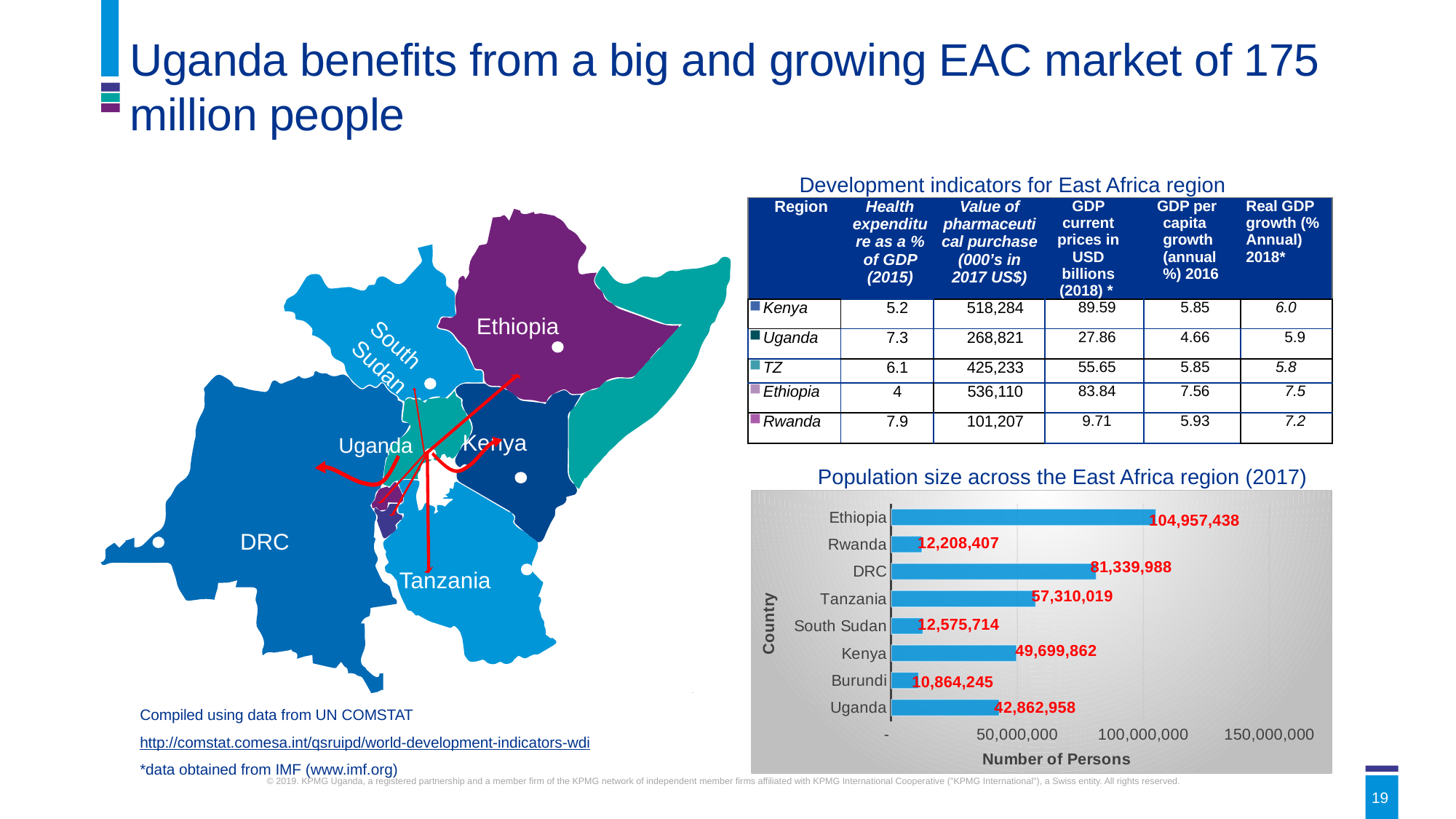

Uganda benefits from a big and growing EAC market of 175 million people

Development indicators for East Africa region
| Region | Health expenditure as a % of GDP (2015) | Value of pharmaceutical purchase (000’s in 2017 US$) | GDP current prices in USD billions (2018) \* | GDP per capita growth (annual %) 2016 | Real GDP growth (% Annual) 2018\* |
| --- | --- | --- | --- | --- | --- |
| Kenya | 5.2 | 518,284 | 89.59 | 5.85 | 6.0 |
| Uganda | 7.3 | 268,821 | 27.86 | 4.66 | 5.9 |
| TZ | 6.1 | 425,233 | 55.65 | 5.85 | 5.8 |
| Ethiopia | 4 | 536,110 | 83.84 | 7.56 | 7.5 |
| Rwanda | 7.9 | 101,207 | 9.71 | 5.93 | 7.2 |

Ethiopia

South Sudan

Kenya
Uganda

Population size across the East Africa region (2017)

### Chart

| Category | 2017 (population) |
|---|---|
| Uganda | 42862958.0 |
| Burundi | 10864245.0 |
| Kenya | 49699862.0 |
| South Sudan | 12575714.0 |
| Tanzania | 57310019.0 |
| DRC | 81339988.0 |
| Rwanda | 12208407.0 |
| Ethiopia | 104957438.0 |
DRC
Tanzania

Compiled using data from UN COMSTAT
http://comstat.comesa.int/qsruipd/world-development-indicators-wdi
*data obtained from IMF (www.imf.org)